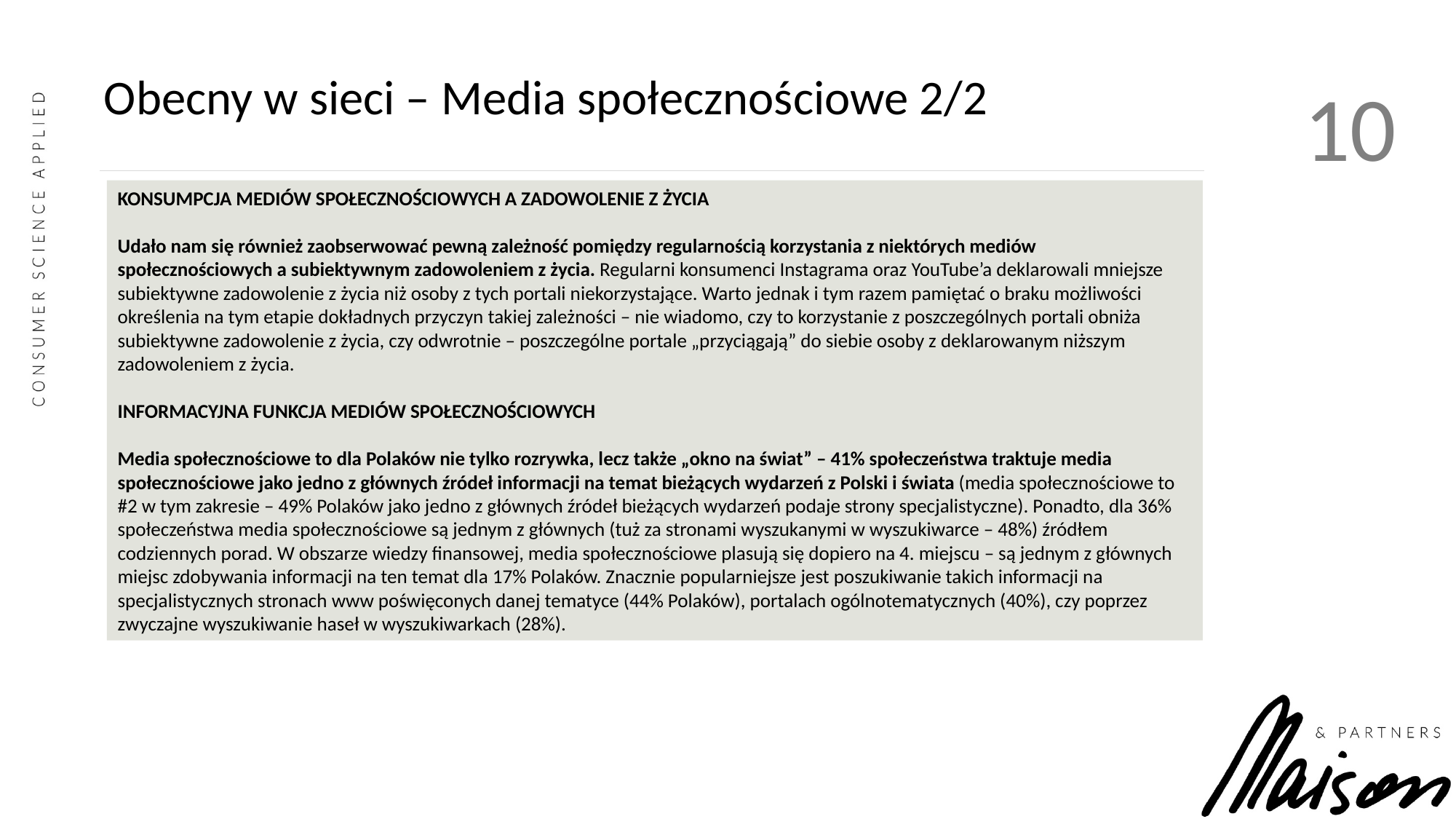

# Obecny w sieci – Media społecznościowe 2/2
10
KONSUMPCJA MEDIÓW SPOŁECZNOŚCIOWYCH A ZADOWOLENIE Z ŻYCIA

Udało nam się również zaobserwować pewną zależność pomiędzy regularnością korzystania z niektórych mediów społecznościowych a subiektywnym zadowoleniem z życia. Regularni konsumenci Instagrama oraz YouTube’a deklarowali mniejsze subiektywne zadowolenie z życia niż osoby z tych portali niekorzystające. Warto jednak i tym razem pamiętać o braku możliwości określenia na tym etapie dokładnych przyczyn takiej zależności – nie wiadomo, czy to korzystanie z poszczególnych portali obniża subiektywne zadowolenie z życia, czy odwrotnie – poszczególne portale „przyciągają” do siebie osoby z deklarowanym niższym zadowoleniem z życia.

INFORMACYJNA FUNKCJA MEDIÓW SPOŁECZNOŚCIOWYCH

Media społecznościowe to dla Polaków nie tylko rozrywka, lecz także „okno na świat” – 41% społeczeństwa traktuje media społecznościowe jako jedno z głównych źródeł informacji na temat bieżących wydarzeń z Polski i świata (media społecznościowe to #2 w tym zakresie – 49% Polaków jako jedno z głównych źródeł bieżących wydarzeń podaje strony specjalistyczne). Ponadto, dla 36% społeczeństwa media społecznościowe są jednym z głównych (tuż za stronami wyszukanymi w wyszukiwarce – 48%) źródłem codziennych porad. W obszarze wiedzy finansowej, media społecznościowe plasują się dopiero na 4. miejscu – są jednym z głównych miejsc zdobywania informacji na ten temat dla 17% Polaków. Znacznie popularniejsze jest poszukiwanie takich informacji na specjalistycznych stronach www poświęconych danej tematyce (44% Polaków), portalach ogólnotematycznych (40%), czy poprzez zwyczajne wyszukiwanie haseł w wyszukiwarkach (28%).